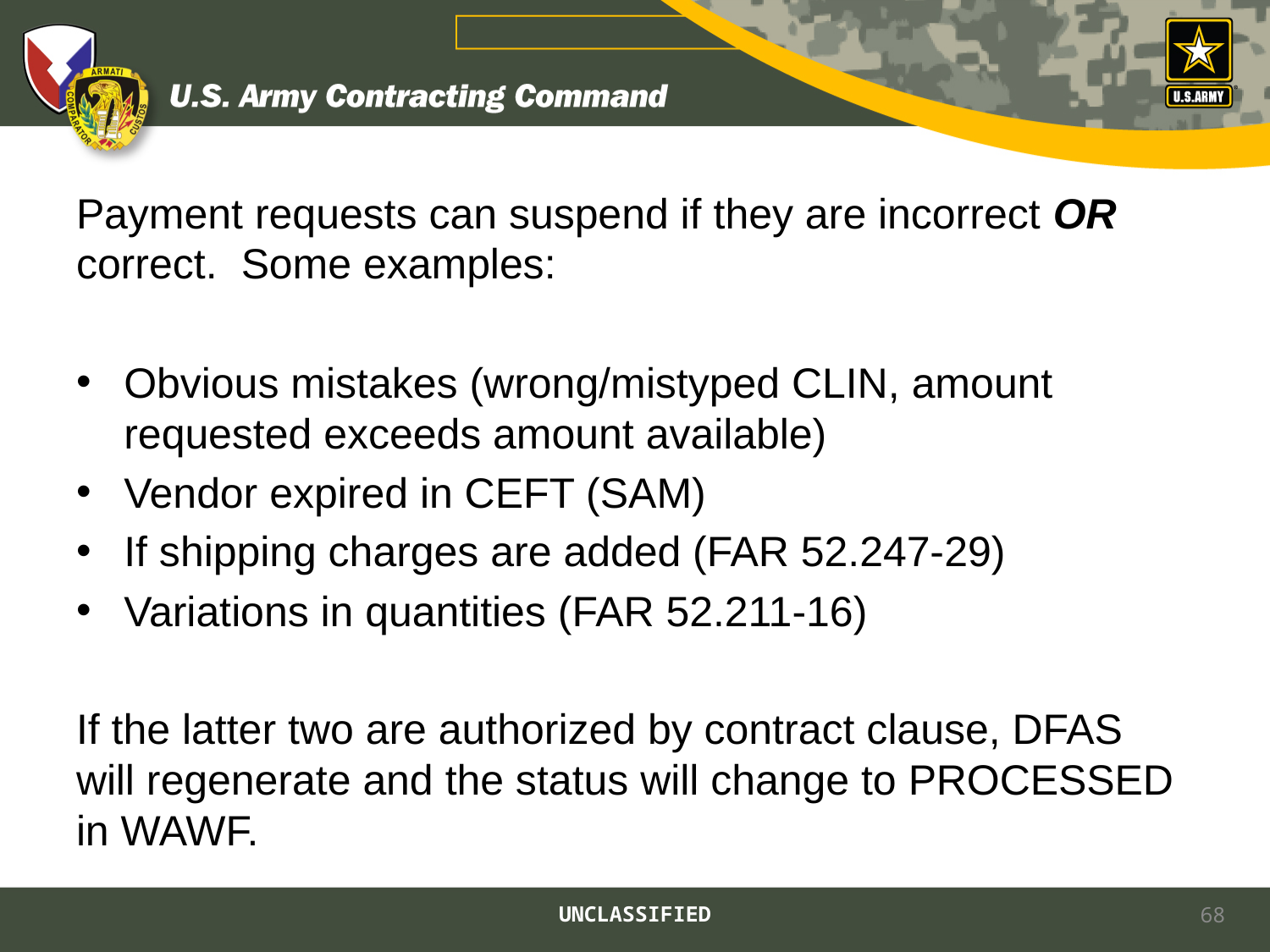

Payment requests can suspend if they are incorrect OR correct.  Some examples:

Obvious mistakes (wrong/mistyped CLIN, amount requested exceeds amount available)
Vendor expired in CEFT (SAM)
If shipping charges are added (FAR 52.247-29)
Variations in quantities (FAR 52.211-16)

If the latter two are authorized by contract clause, DFAS will regenerate and the status will change to PROCESSED in WAWF.

UNCLASSIFIED
68